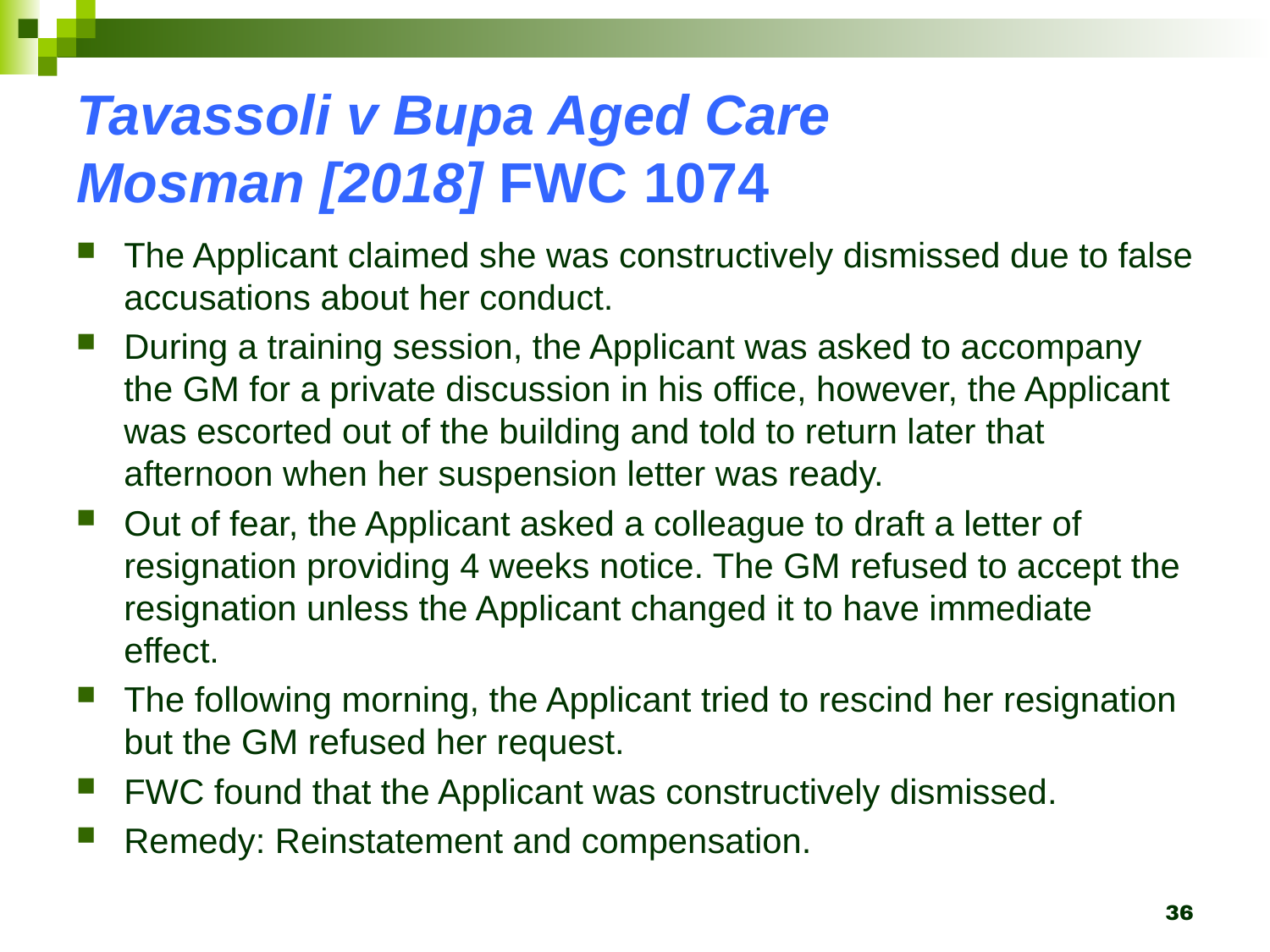

# Tavassoli v Bupa Aged Care Mosman [2018] FWC 1074
The Applicant claimed she was constructively dismissed due to false accusations about her conduct.
During a training session, the Applicant was asked to accompany the GM for a private discussion in his office, however, the Applicant was escorted out of the building and told to return later that afternoon when her suspension letter was ready.
Out of fear, the Applicant asked a colleague to draft a letter of resignation providing 4 weeks notice. The GM refused to accept the resignation unless the Applicant changed it to have immediate effect.
The following morning, the Applicant tried to rescind her resignation but the GM refused her request.
FWC found that the Applicant was constructively dismissed.
Remedy: Reinstatement and compensation.

36